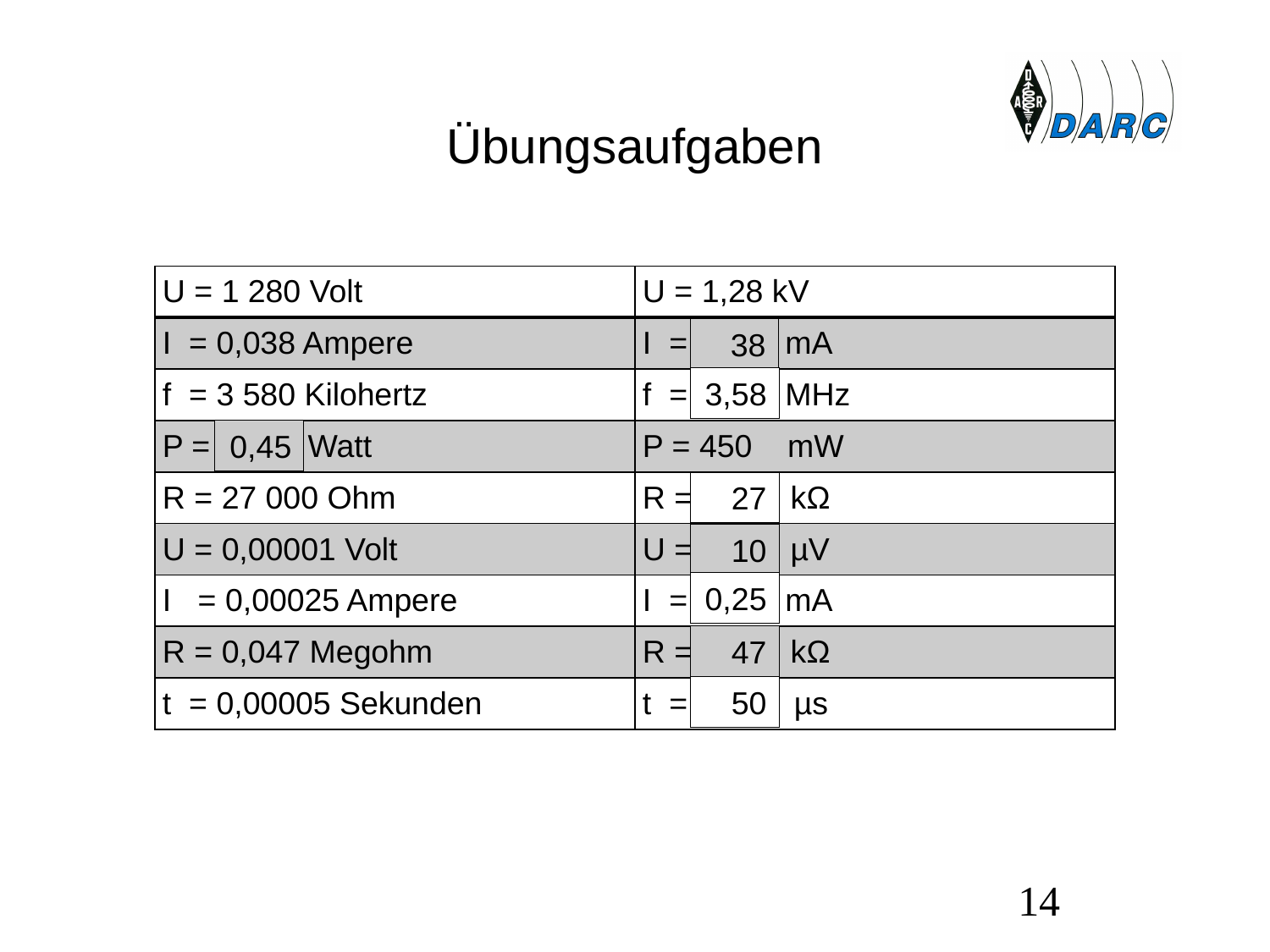

# Übungsaufgaben
| U = 1 280 Volt | U = 1,28 kV |
| --- | --- |
| I = 0,038 Ampere | I = mA |
| f = 3 580 Kilohertz | f = MHz |
| P = Watt | P = 450 mW |
| R = 27 000 Ohm | R = kΩ |
| U = 0,00001 Volt | U = µV |
| I = 0,00025 Ampere | I = mA |
| R = 0,047 Megohm | R = kΩ |
| t = 0,00005 Sekunden | t = µs |
38

3,58

0,45

27

10

0,25

47

50

14